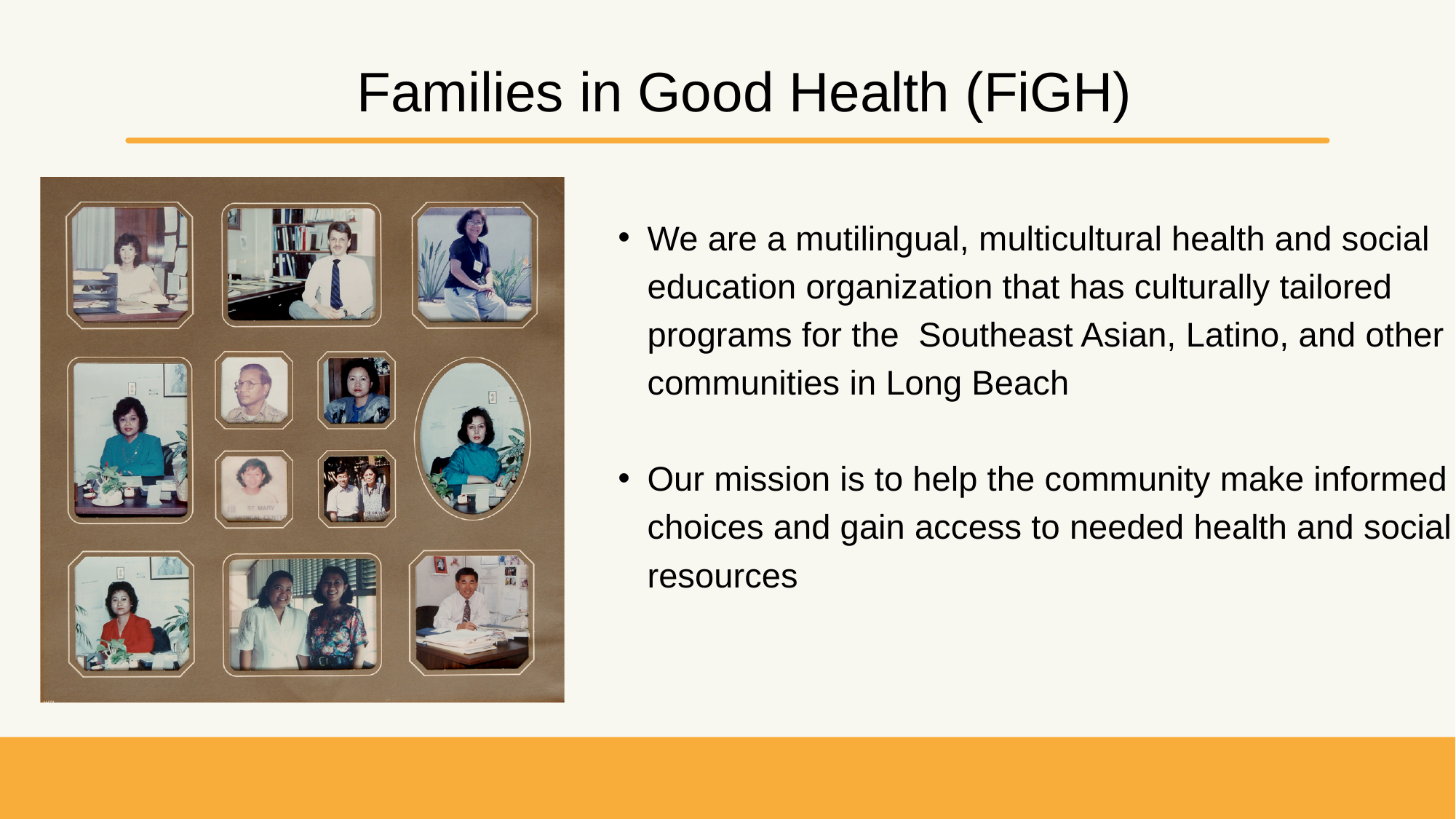

Families in Good Health (FiGH)

We are a mutilingual, multicultural health and social education organization that has culturally tailored programs for the  Southeast Asian, Latino, and other communities in Long Beach

Our mission is to help the community make informed choices and gain access to needed health and social resources